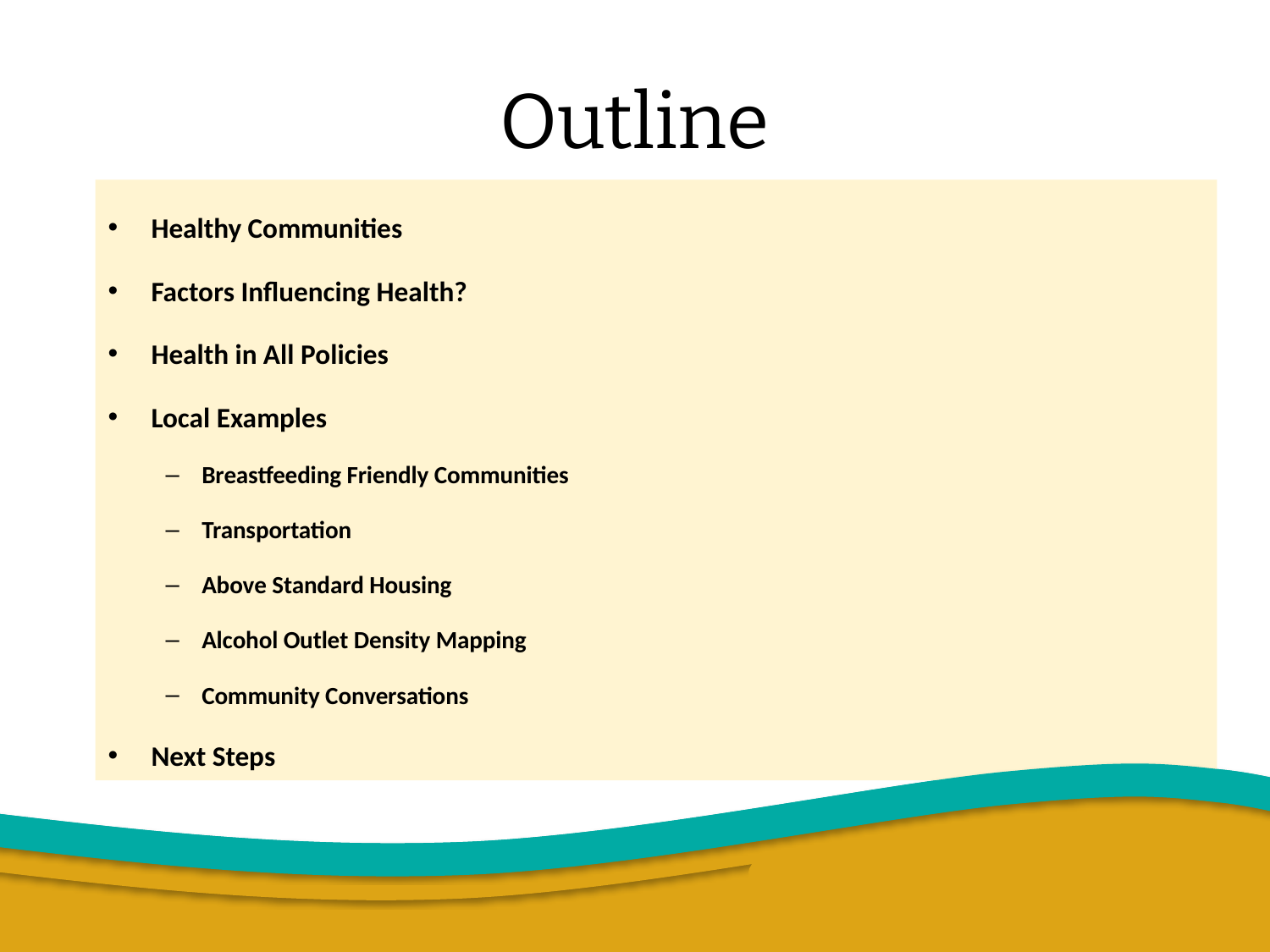

# Outline
Healthy Communities
Factors Influencing Health?
Health in All Policies
Local Examples
Breastfeeding Friendly Communities
Transportation
Above Standard Housing
Alcohol Outlet Density Mapping
Community Conversations
Next Steps